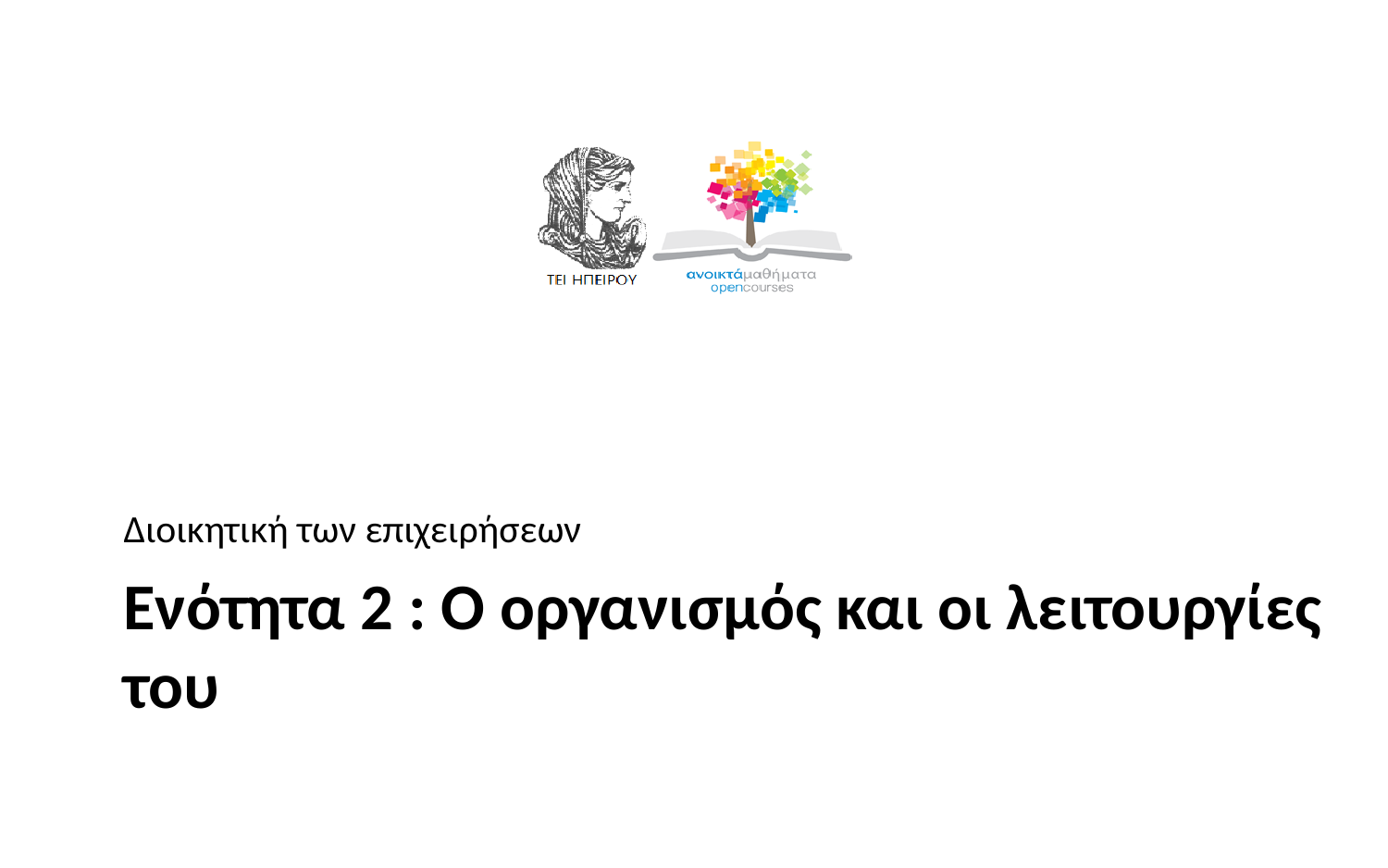

Διοικητική των επιχειρήσεων
# Ενότητα 2 : Ο οργανισμός και οι λειτουργίες του